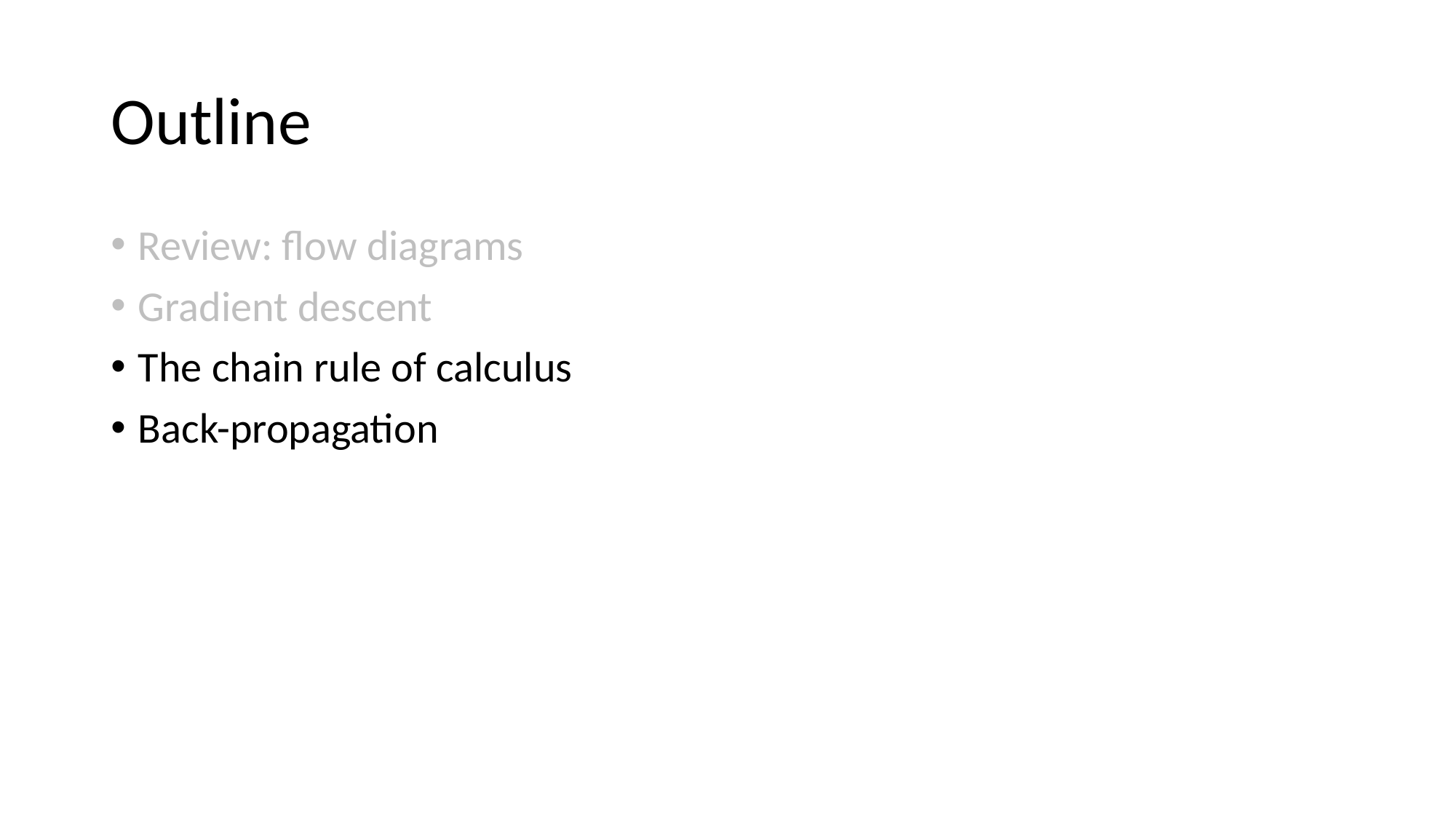

# Outline
Review: flow diagrams
Gradient descent
The chain rule of calculus
Back-propagation